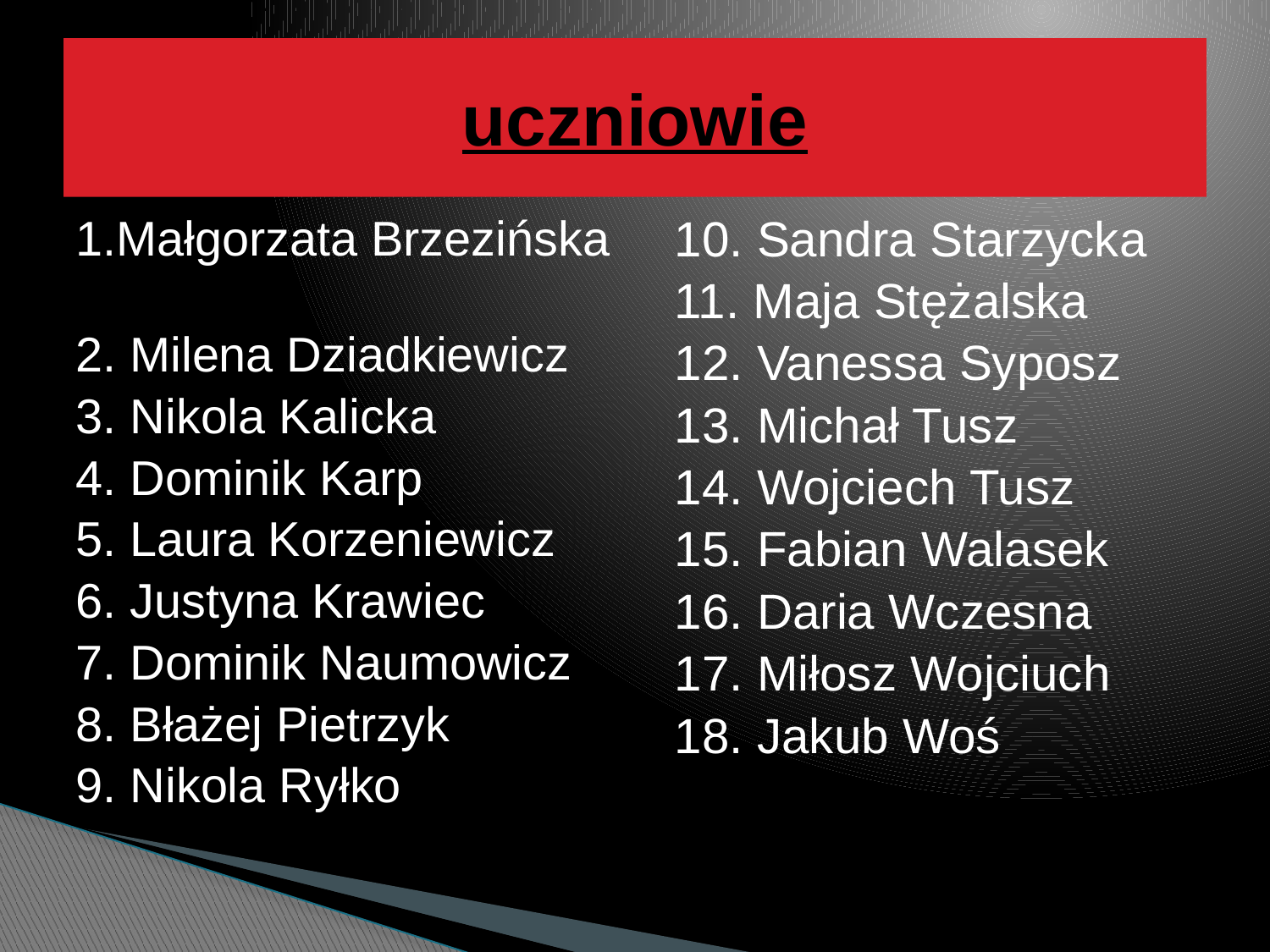

# uczniowie
1.Małgorzata Brzezińska
2. Milena Dziadkiewicz
3. Nikola Kalicka
4. Dominik Karp
5. Laura Korzeniewicz
6. Justyna Krawiec
7. Dominik Naumowicz
8. Błażej Pietrzyk
9. Nikola Ryłko

10. Sandra Starzycka
11. Maja Stężalska
12. Vanessa Syposz
13. Michał Tusz
14. Wojciech Tusz
15. Fabian Walasek
16. Daria Wczesna
17. Miłosz Wojciuch
18. Jakub Woś